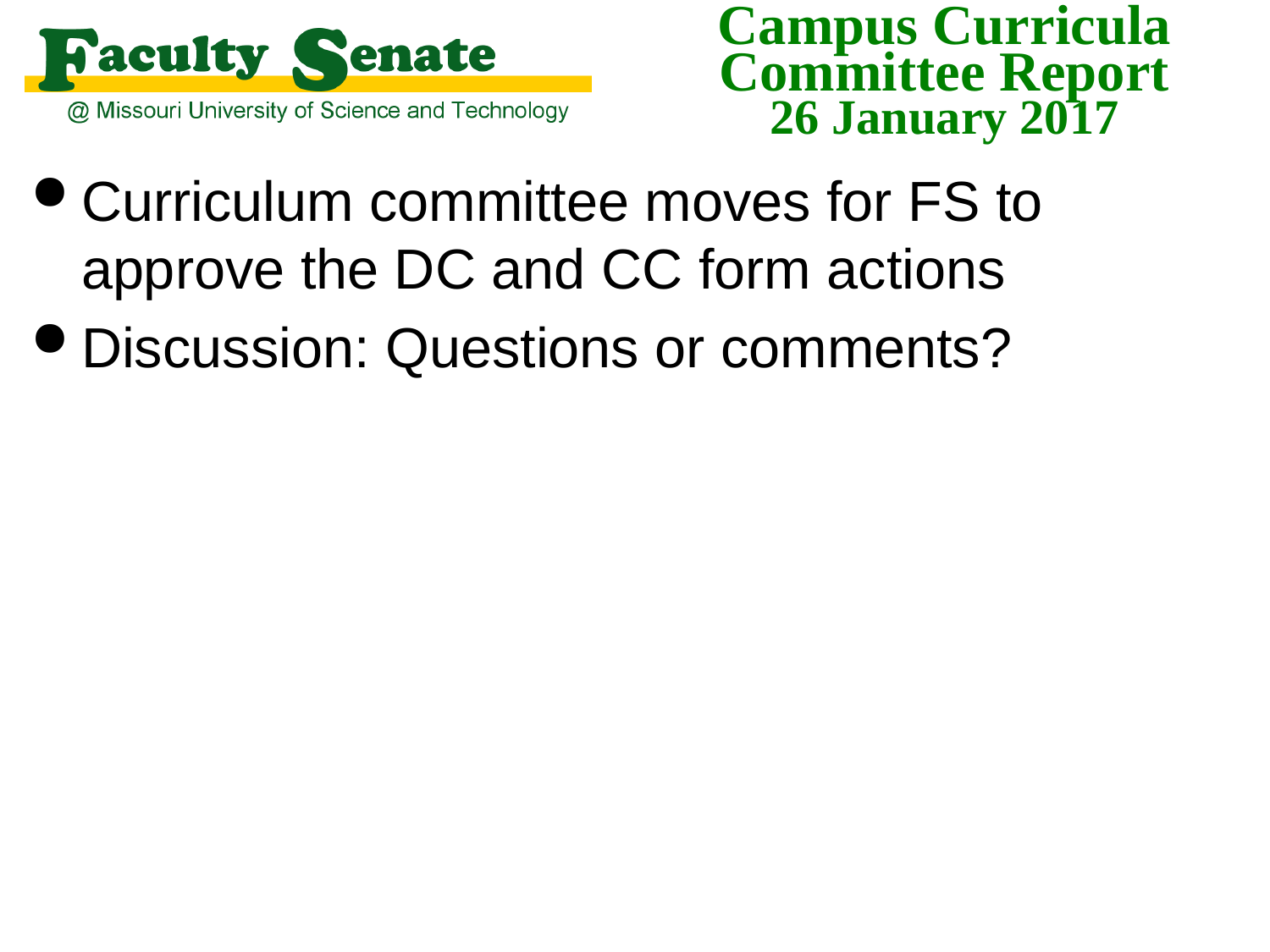

Curriculum committee moves for FS to approve the DC and CC form actions
Discussion: Questions or comments?